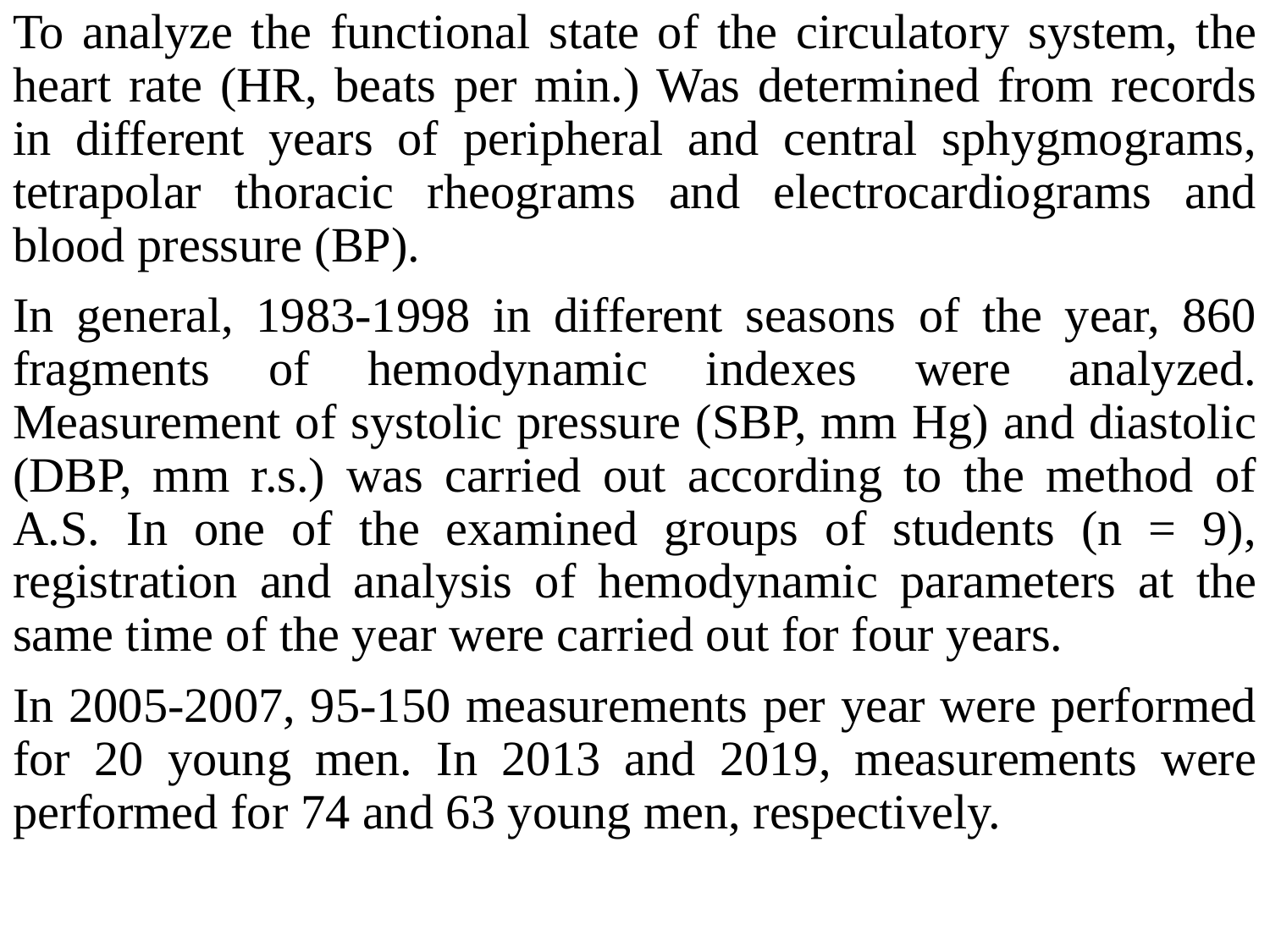

To analyze the functional state of the circulatory system, the heart rate (HR, beats per min.) Was determined from records in different years of peripheral and central sphygmograms, tetrapolar thoracic rheograms and electrocardiograms and blood pressure (BP).
In general, 1983-1998 in different seasons of the year, 860 fragments of hemodynamic indexes were analyzed. Measurement of systolic pressure (SBP, mm Hg) and diastolic (DBP, mm r.s.) was carried out according to the method of A.S. In one of the examined groups of students (n = 9), registration and analysis of hemodynamic parameters at the same time of the year were carried out for four years.
In 2005-2007, 95-150 measurements per year were performed for 20 young men. In 2013 and 2019, measurements were performed for 74 and 63 young men, respectively.